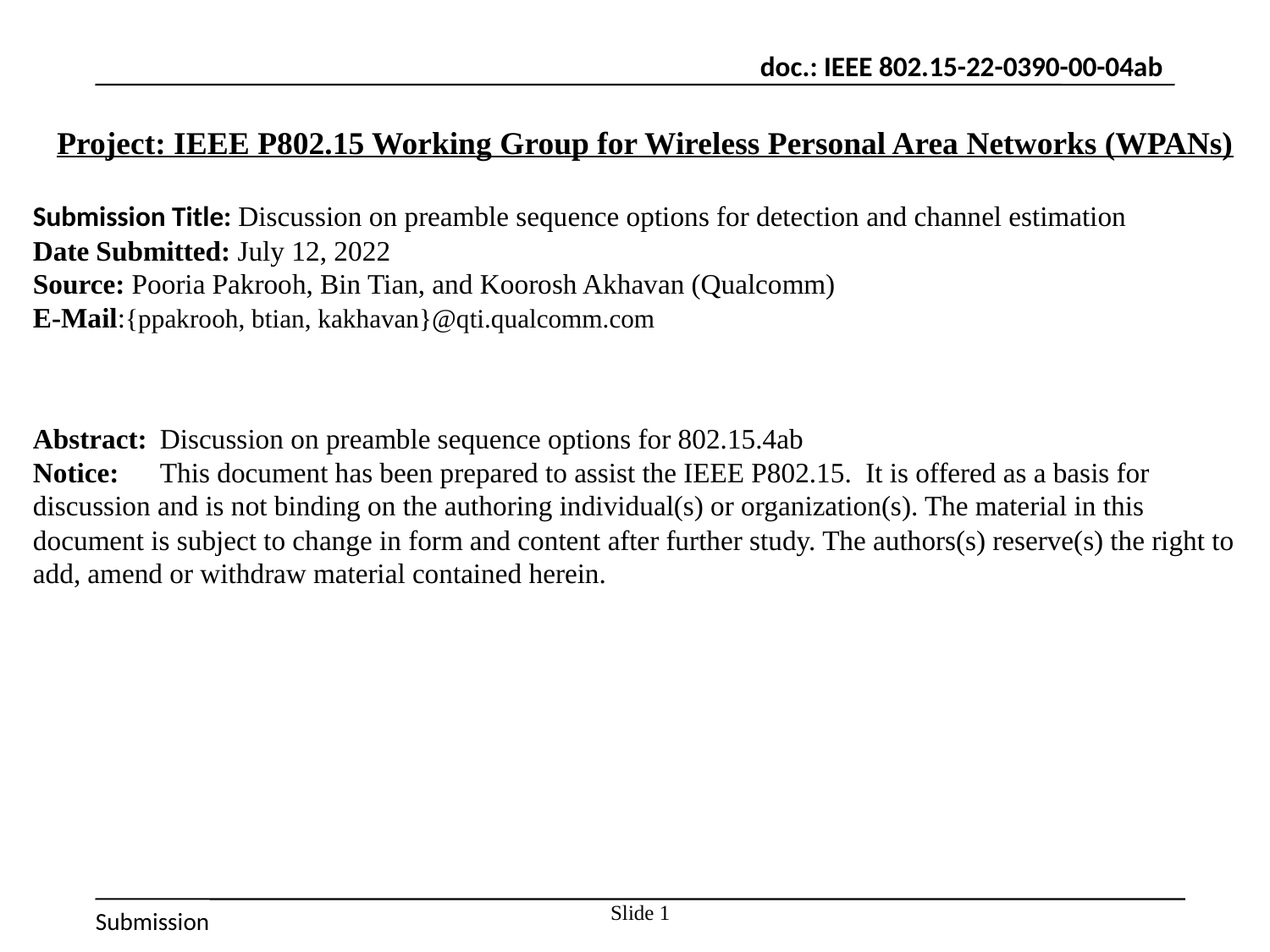

Project: IEEE P802.15 Working Group for Wireless Personal Area Networks (WPANs)

Submission Title: Discussion on preamble sequence options for detection and channel estimation
Date Submitted: July 12, 2022
Source: Pooria Pakrooh, Bin Tian, and Koorosh Akhavan (Qualcomm)
E-Mail:{ppakrooh, btian, kakhavan}@qti.qualcomm.com

Abstract:	Discussion on preamble sequence options for 802.15.4ab
Notice:	This document has been prepared to assist the IEEE P802.15.  It is offered as a basis for discussion and is not binding on the authoring individual(s) or organization(s). The material in this document is subject to change in form and content after further study. The authors(s) reserve(s) the right to add, amend or withdraw material contained herein.
Slide 1